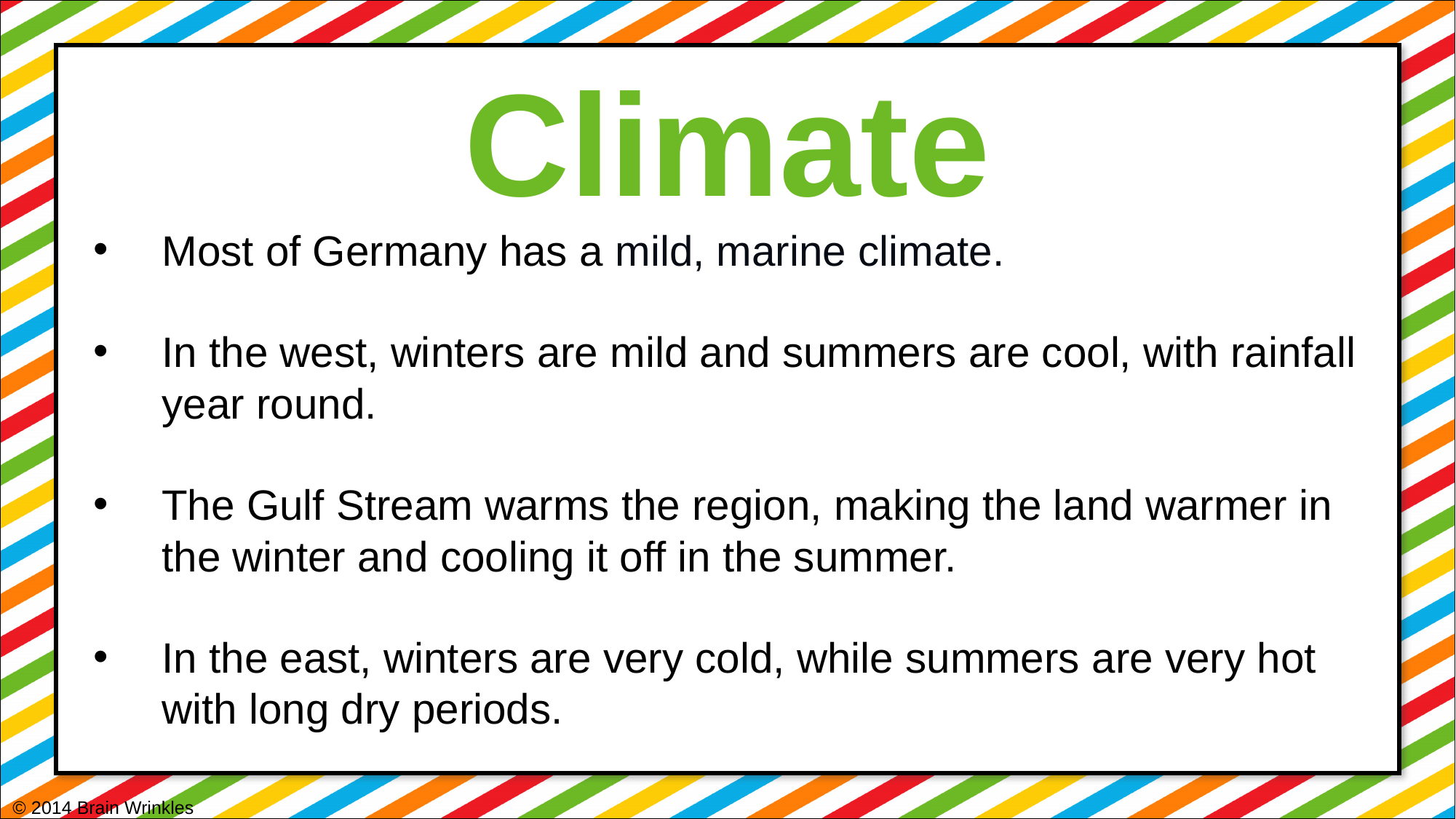

Climate
Most of Germany has a mild, marine climate.

In the west, winters are mild and summers are cool, with rainfall year round.

The Gulf Stream warms the region, making the land warmer in the winter and cooling it off in the summer.

In the east, winters are very cold, while summers are very hot with long dry periods.
© 2014 Brain Wrinkles